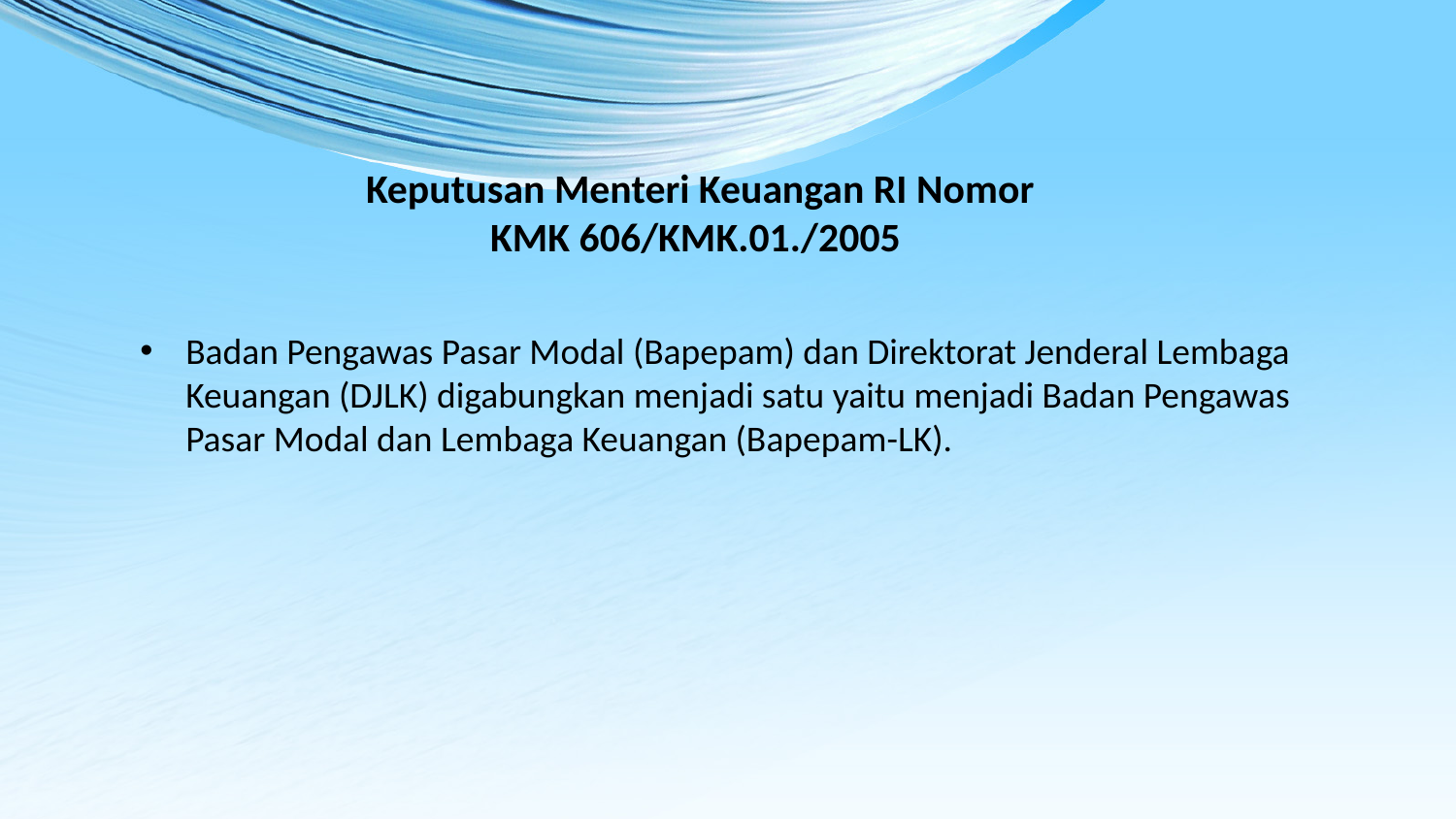

Keputusan Menteri Keuangan RI Nomor KMK 606/KMK.01./2005
Badan Pengawas Pasar Modal (Bapepam) dan Direktorat Jenderal Lembaga Keuangan (DJLK) digabungkan menjadi satu yaitu menjadi Badan Pengawas Pasar Modal dan Lembaga Keuangan (Bapepam-LK).